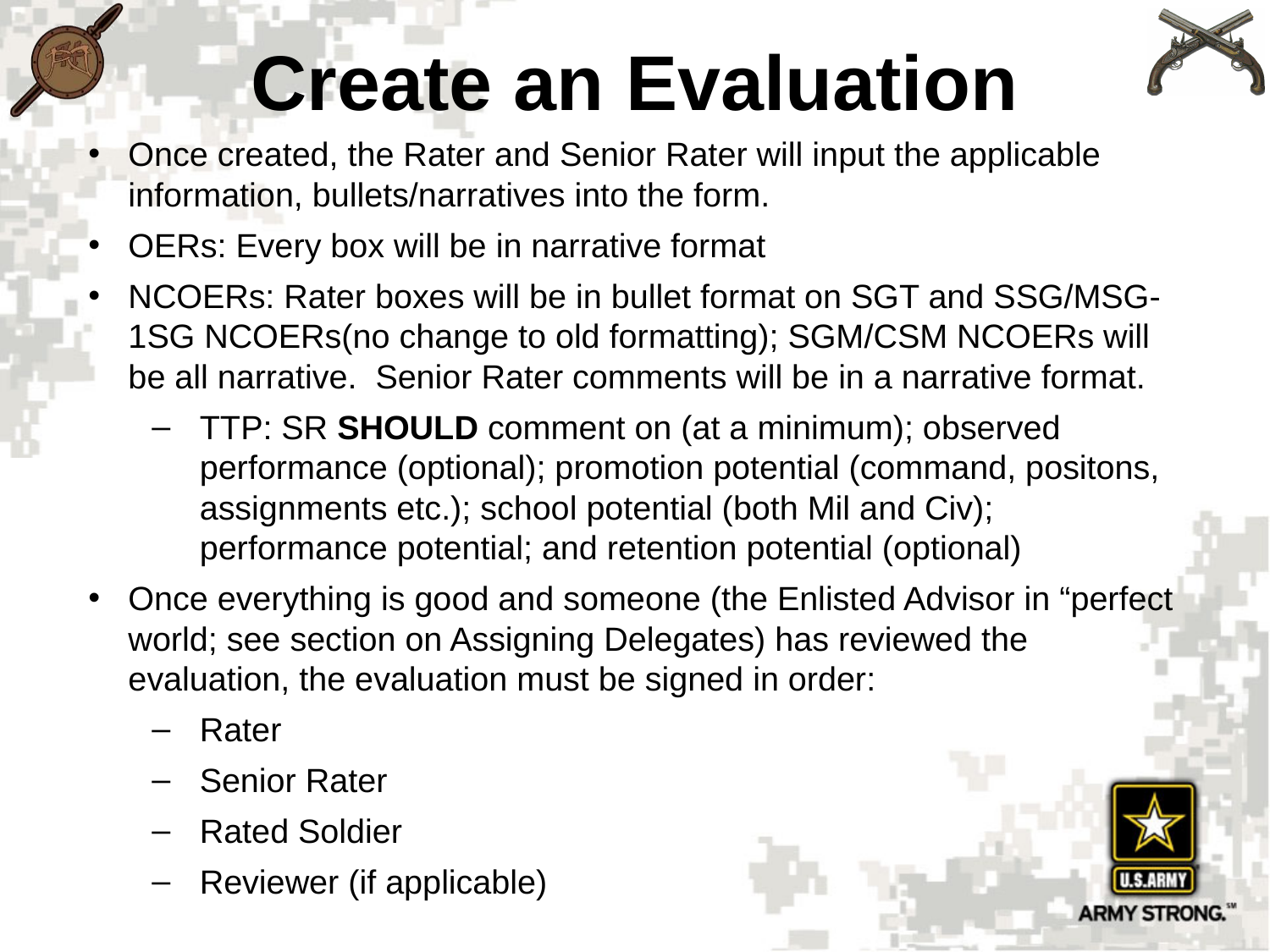

# Create an Evaluation
Once created, the Rater and Senior Rater will input the applicable information, bullets/narratives into the form.
OERs: Every box will be in narrative format
NCOERs: Rater boxes will be in bullet format on SGT and SSG/MSG-1SG NCOERs(no change to old formatting); SGM/CSM NCOERs will be all narrative.  Senior Rater comments will be in a narrative format.
TTP: SR SHOULD comment on (at a minimum); observed performance (optional); promotion potential (command, positons, assignments etc.); school potential (both Mil and Civ); performance potential; and retention potential (optional)
Once everything is good and someone (the Enlisted Advisor in “perfect world; see section on Assigning Delegates) has reviewed the evaluation, the evaluation must be signed in order:
Rater
Senior Rater
Rated Soldier
Reviewer (if applicable)